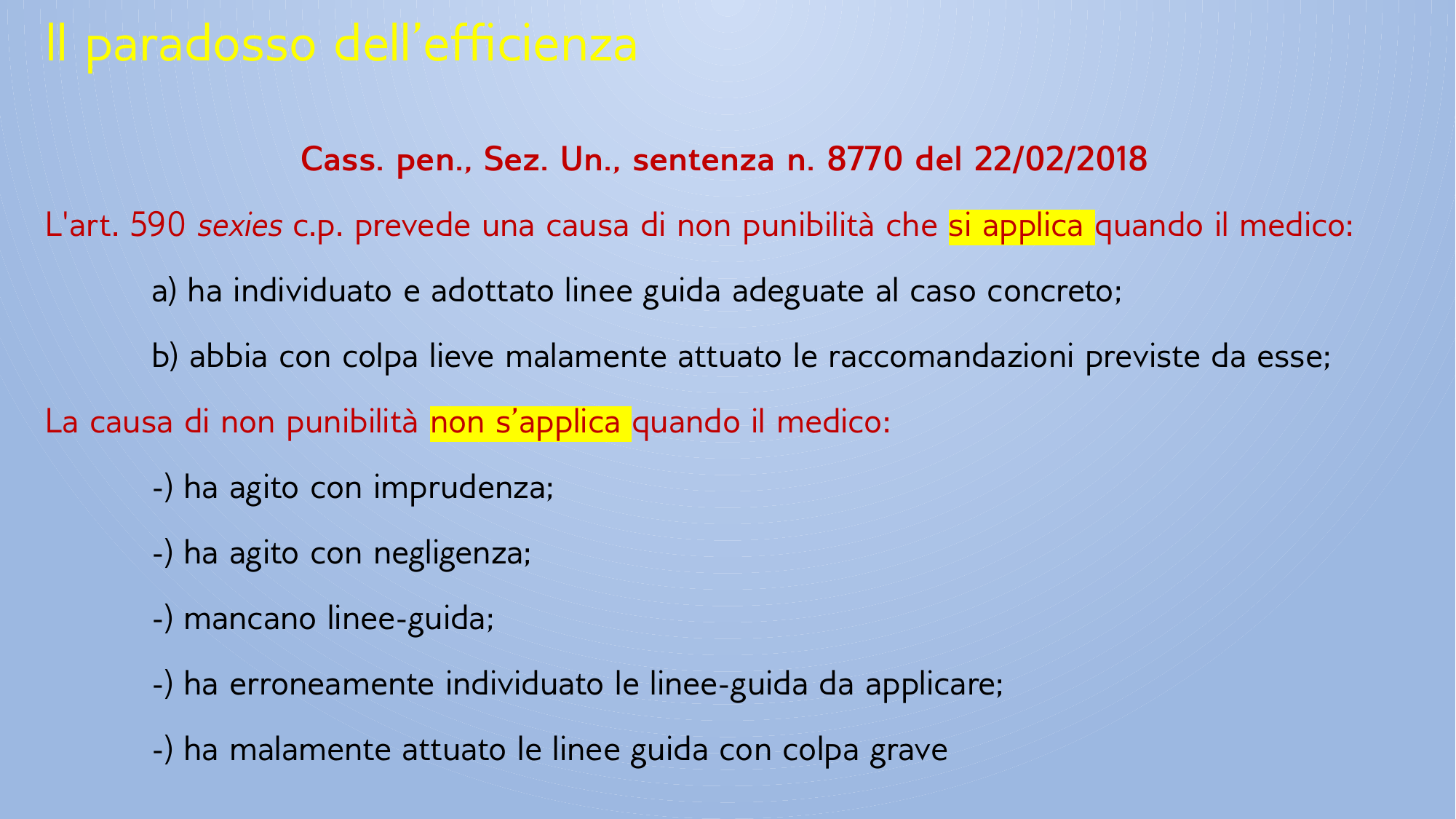

Il paradosso dell’efficienza
Cass. pen., Sez. Un., sentenza n. 8770 del 22/02/2018
L'art. 590 sexies c.p. prevede una causa di non punibilità che si applica quando il medico:
	a) ha individuato e adottato linee guida adeguate al caso concreto;
	b) abbia con colpa lieve malamente attuato le raccomandazioni previste da esse;
La causa di non punibilità non s’applica quando il medico:
	-) ha agito con imprudenza;
	-) ha agito con negligenza;
	-) mancano linee-guida;
	-) ha erroneamente individuato le linee-guida da applicare;
	-) ha malamente attuato le linee guida con colpa grave